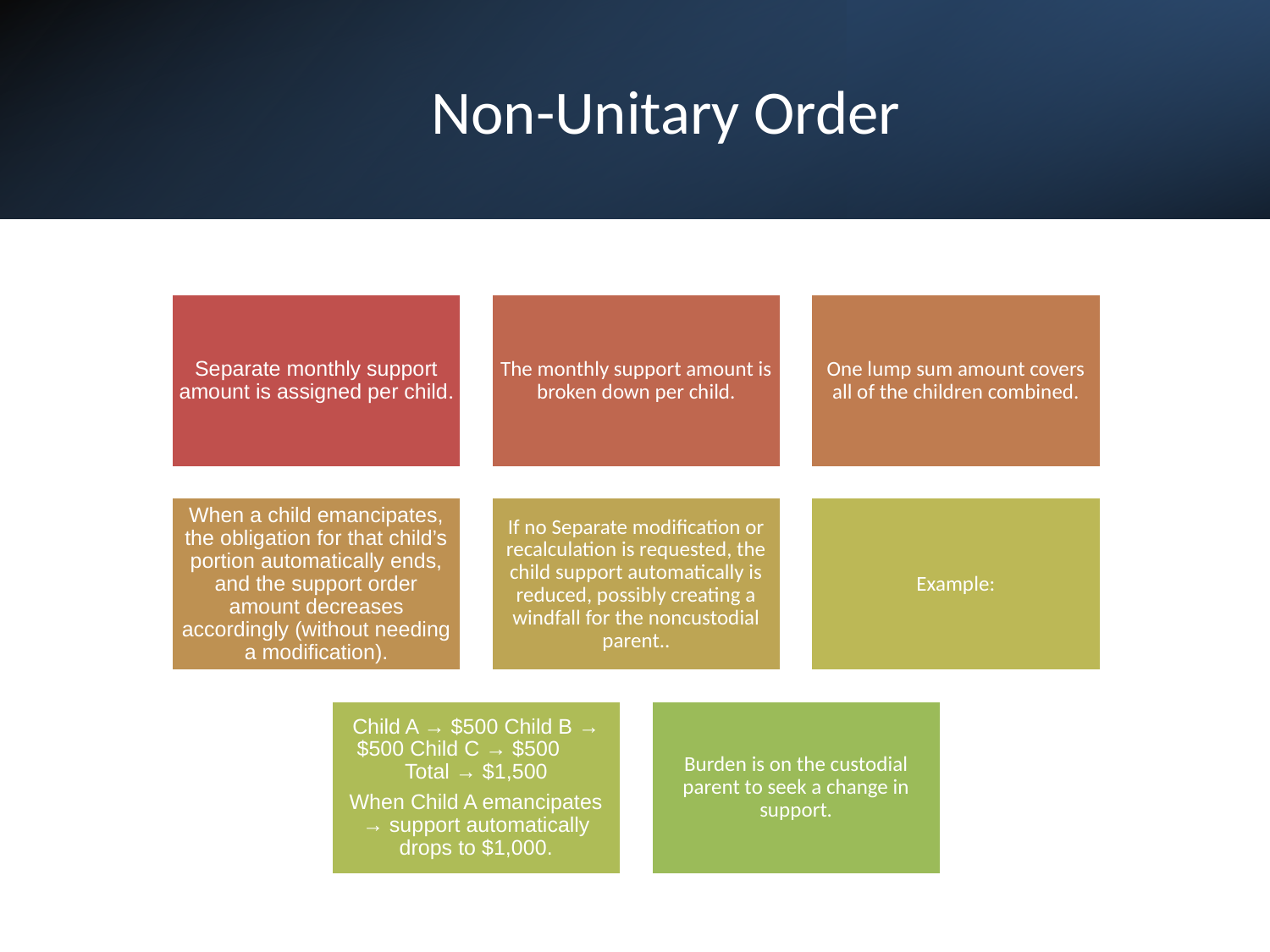

# Non-Unitary Order
Separate monthly support amount is assigned per child.
The monthly support amount is broken down per child.
One lump sum amount covers all of the children combined.
When a child emancipates, the obligation for that child’s portion automatically ends, and the support order amount decreases accordingly (without needing a modification).
If no Separate modification or recalculation is requested, the child support automatically is reduced, possibly creating a windfall for the noncustodial parent..
Example:
Child A → $500 Child B → $500 Child C → $500       Total → $1,500
When Child A emancipates → support automatically drops to $1,000.
Burden is on the custodial parent to seek a change in support.